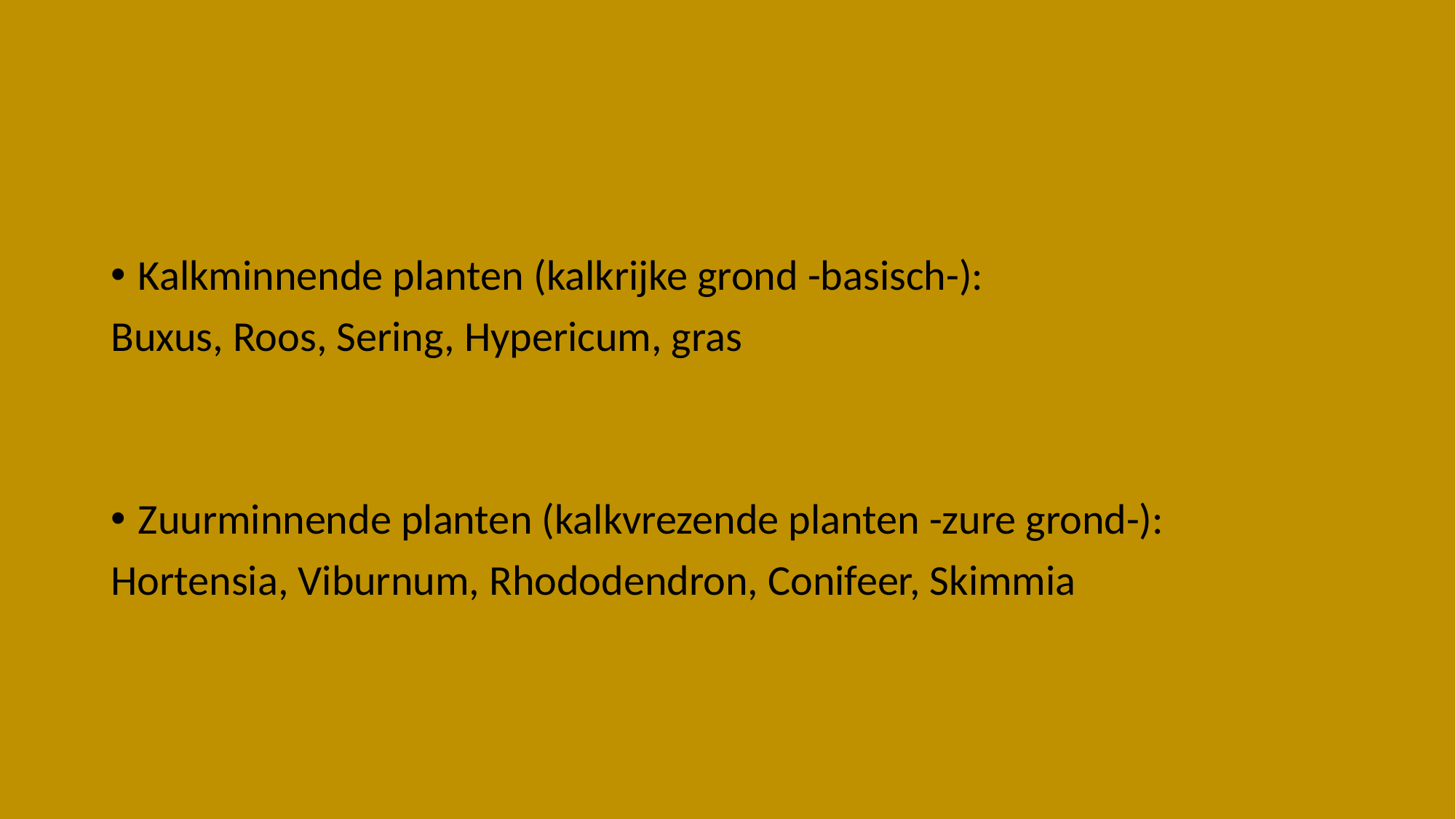

Kalkminnende planten (kalkrijke grond -basisch-):
Buxus, Roos, Sering, Hypericum, gras

Zuurminnende planten (kalkvrezende planten -zure grond-):
Hortensia, Viburnum, Rhododendron, Conifeer, Skimmia